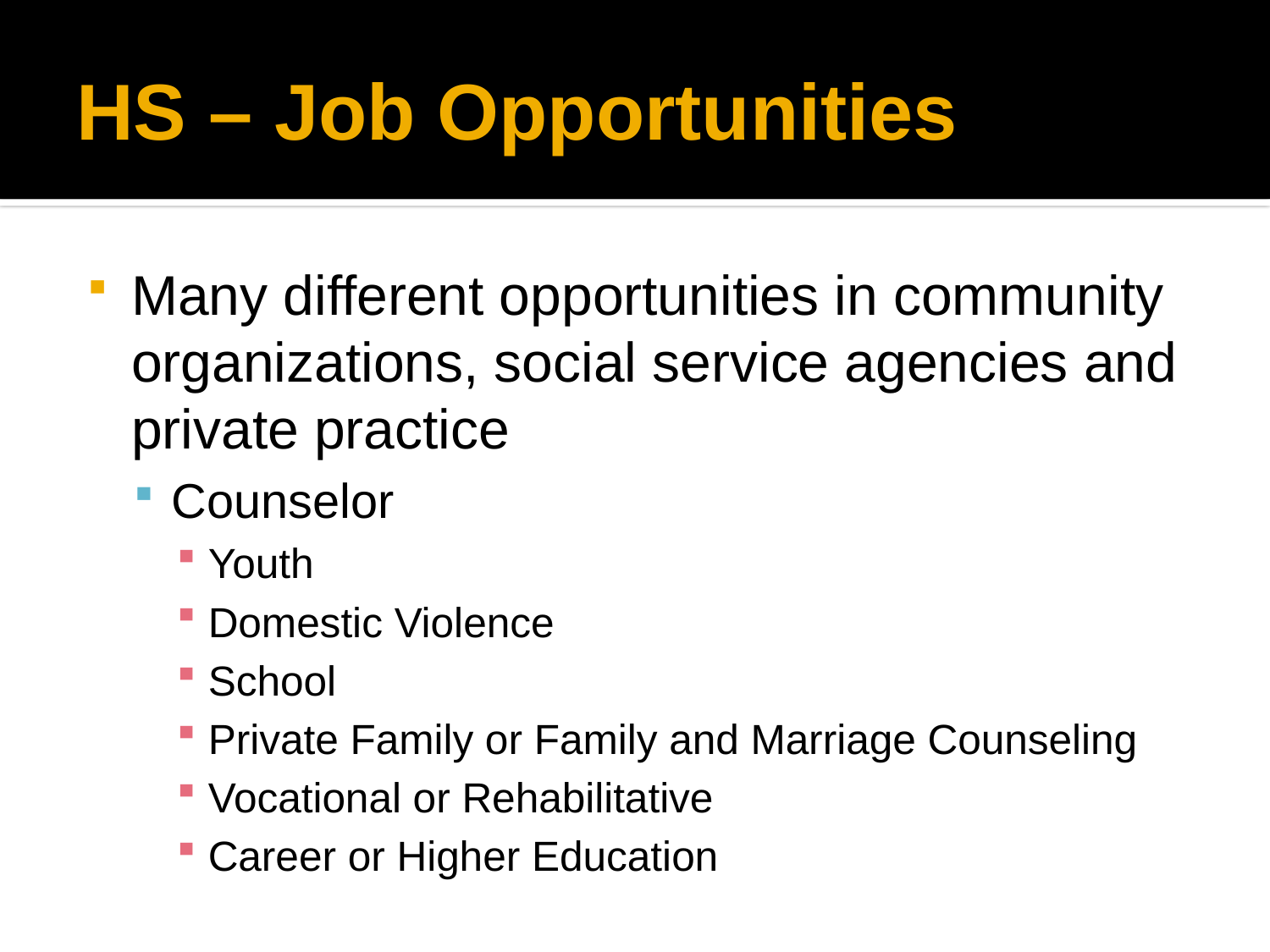

# HS – Job Opportunities
Many different opportunities in community organizations, social service agencies and private practice
Counselor
Youth
Domestic Violence
School
Private Family or Family and Marriage Counseling
Vocational or Rehabilitative
Career or Higher Education